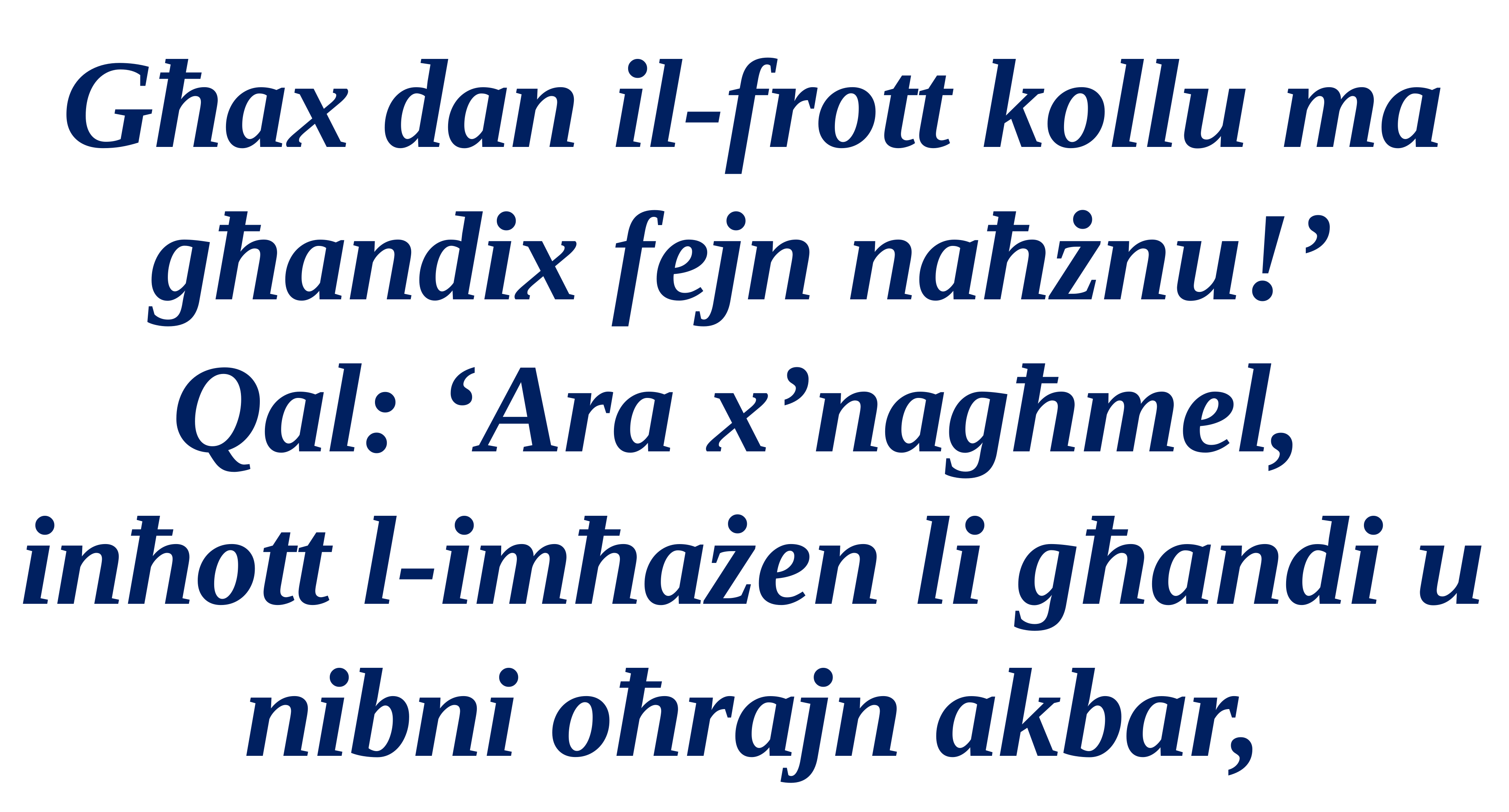

Għax dan il-frott kollu ma għandix fejn naħżnu!’
Qal: ‘Ara x’nagħmel,
inħott l-imħażen li għandi u nibni oħrajn akbar,